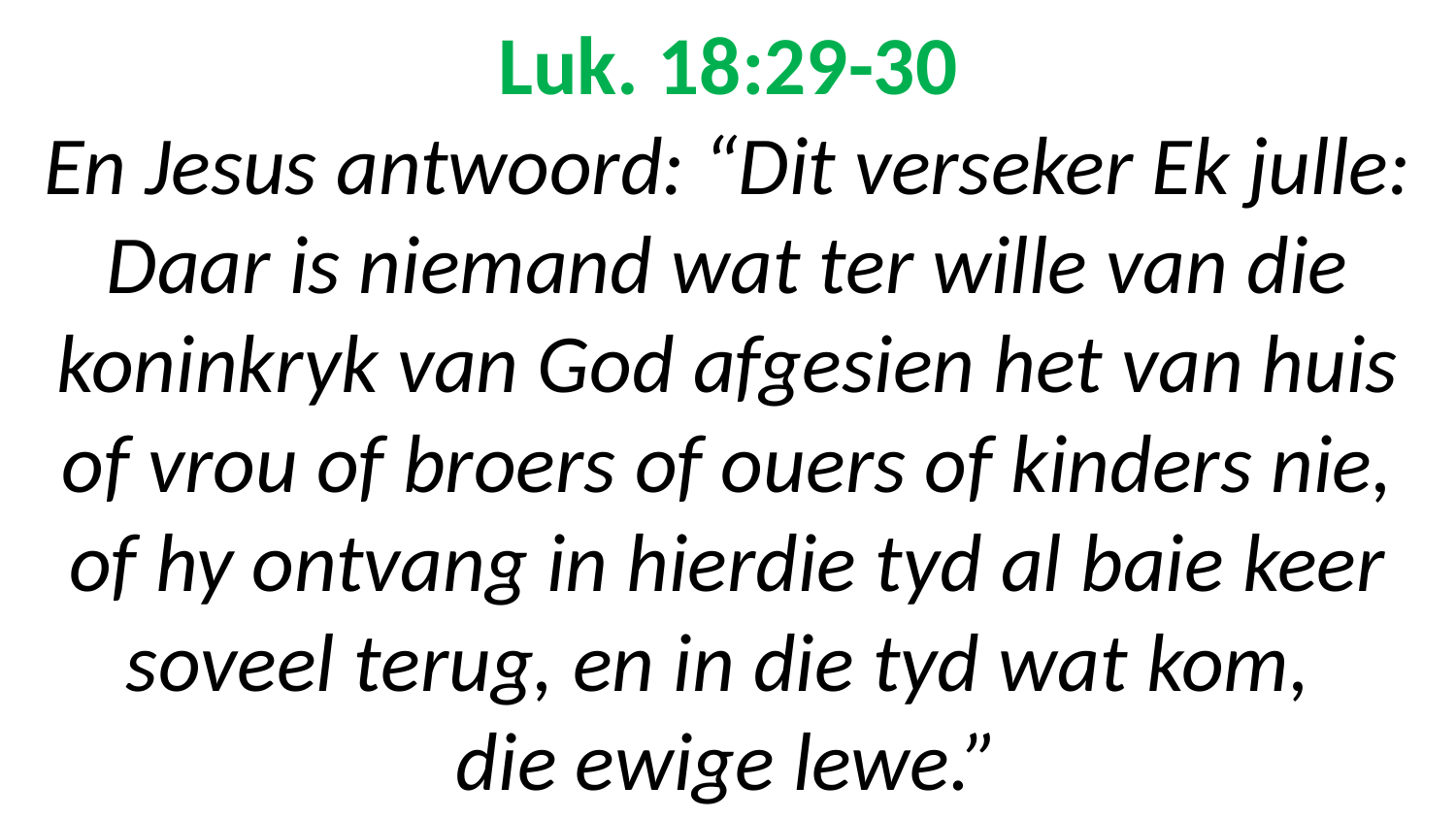

# Luk. 18:29-30 En Jesus antwoord: “Dit verseker Ek julle: Daar is niemand wat ter wille van die koninkryk van God afgesien het van huis of vrou of broers of ouers of kinders nie, of hy ontvang in hierdie tyd al baie keer soveel terug, en in die tyd wat kom, die ewige lewe.”